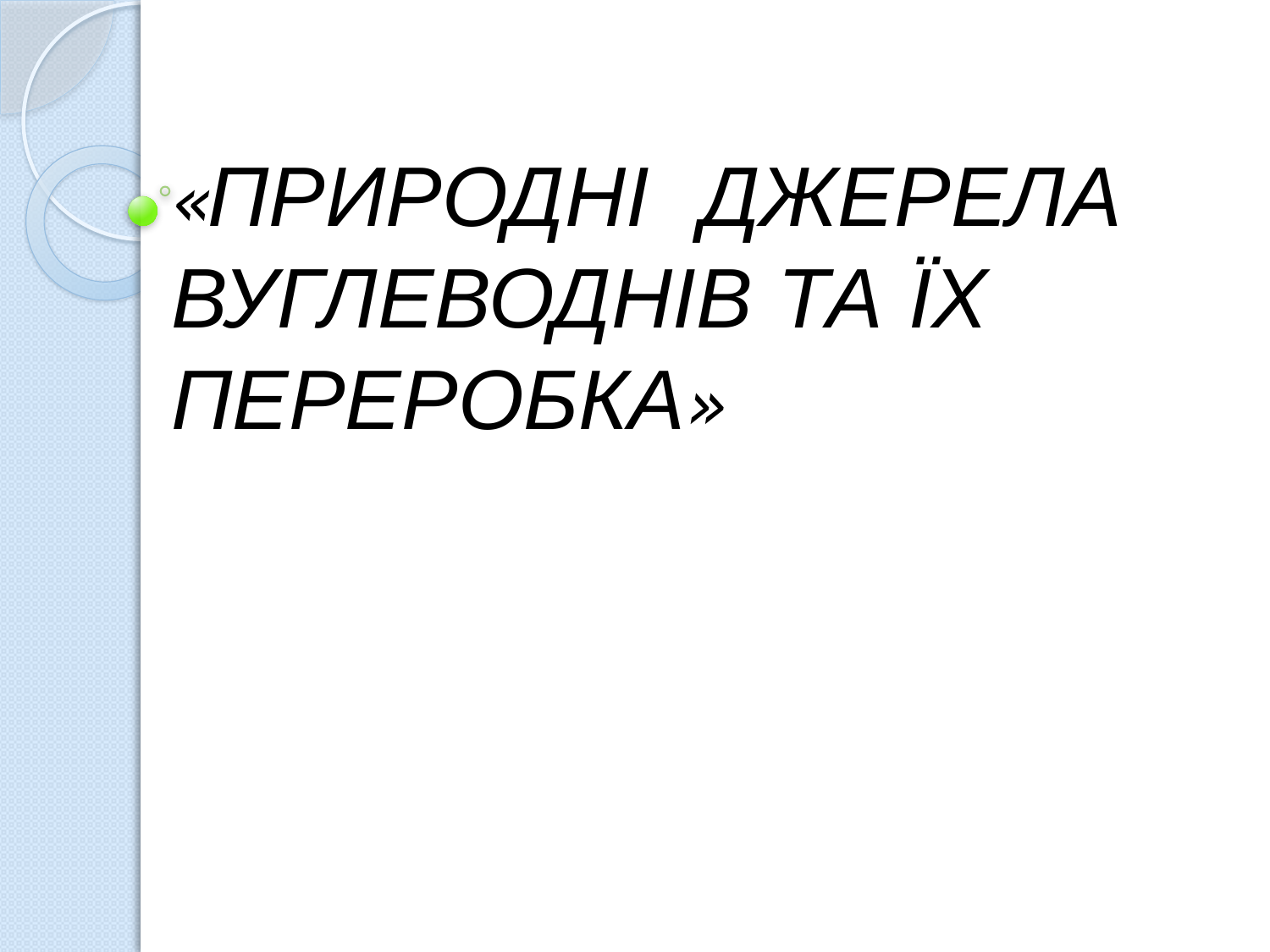

# «ПРИРОДНІ  ДЖЕРЕЛА ВУГЛЕВОДНІВ ТА ЇХ ПЕРЕРОБКА»